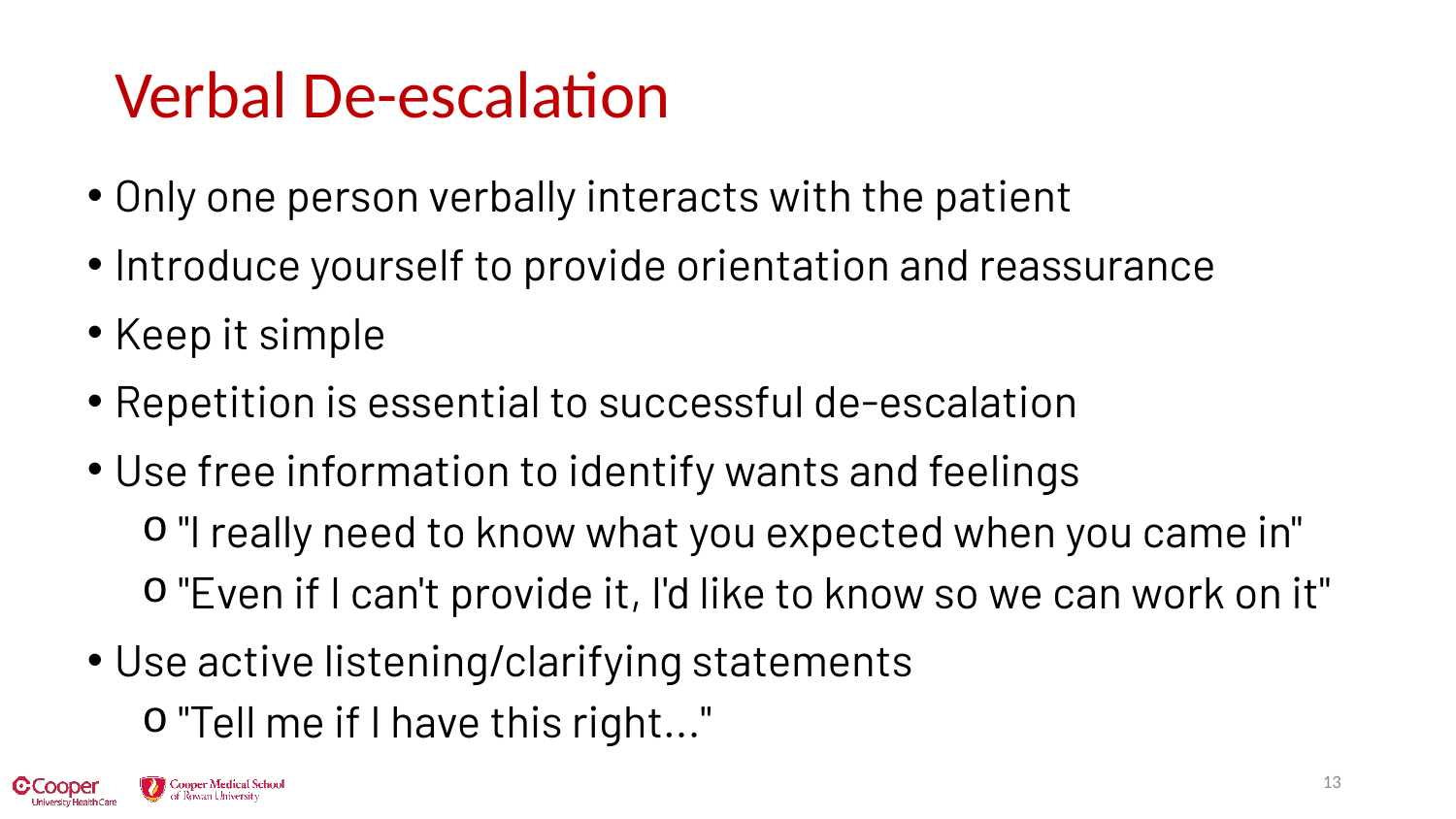

# Verbal De-escalation
Only one person verbally interacts with the patient
Introduce yourself to provide orientation and reassurance
Keep it simple
Repetition is essential to successful de-escalation
Use free information to identify wants and feelings
 "I really need to know what you expected when you came in"
 "Even if I can't provide it, I'd like to know so we can work on it"
Use active listening/clarifying statements
 "Tell me if I have this right..."

13